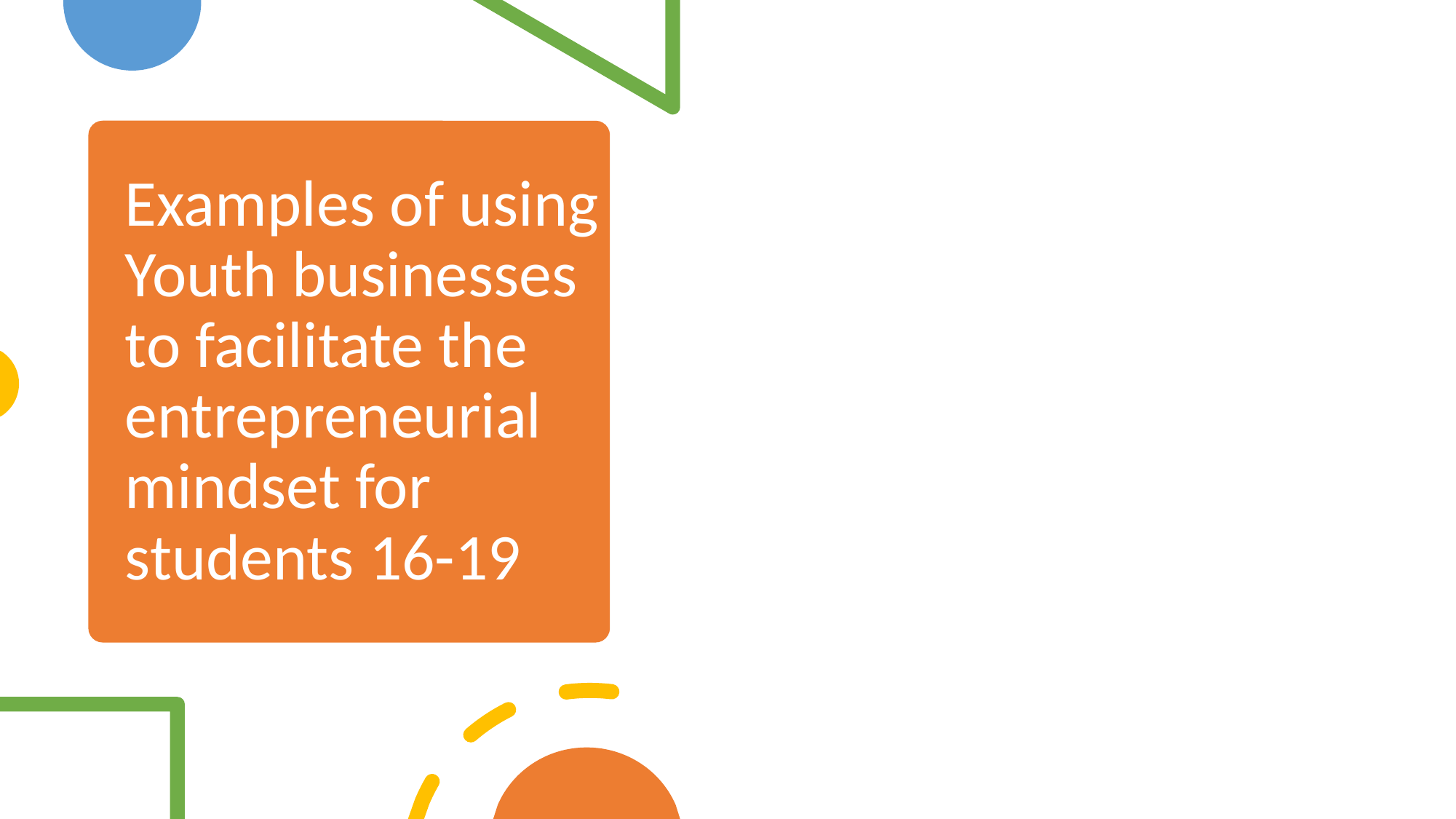

# Examples of using Youth businesses to facilitate the entrepreneurial mindset for students 16-19